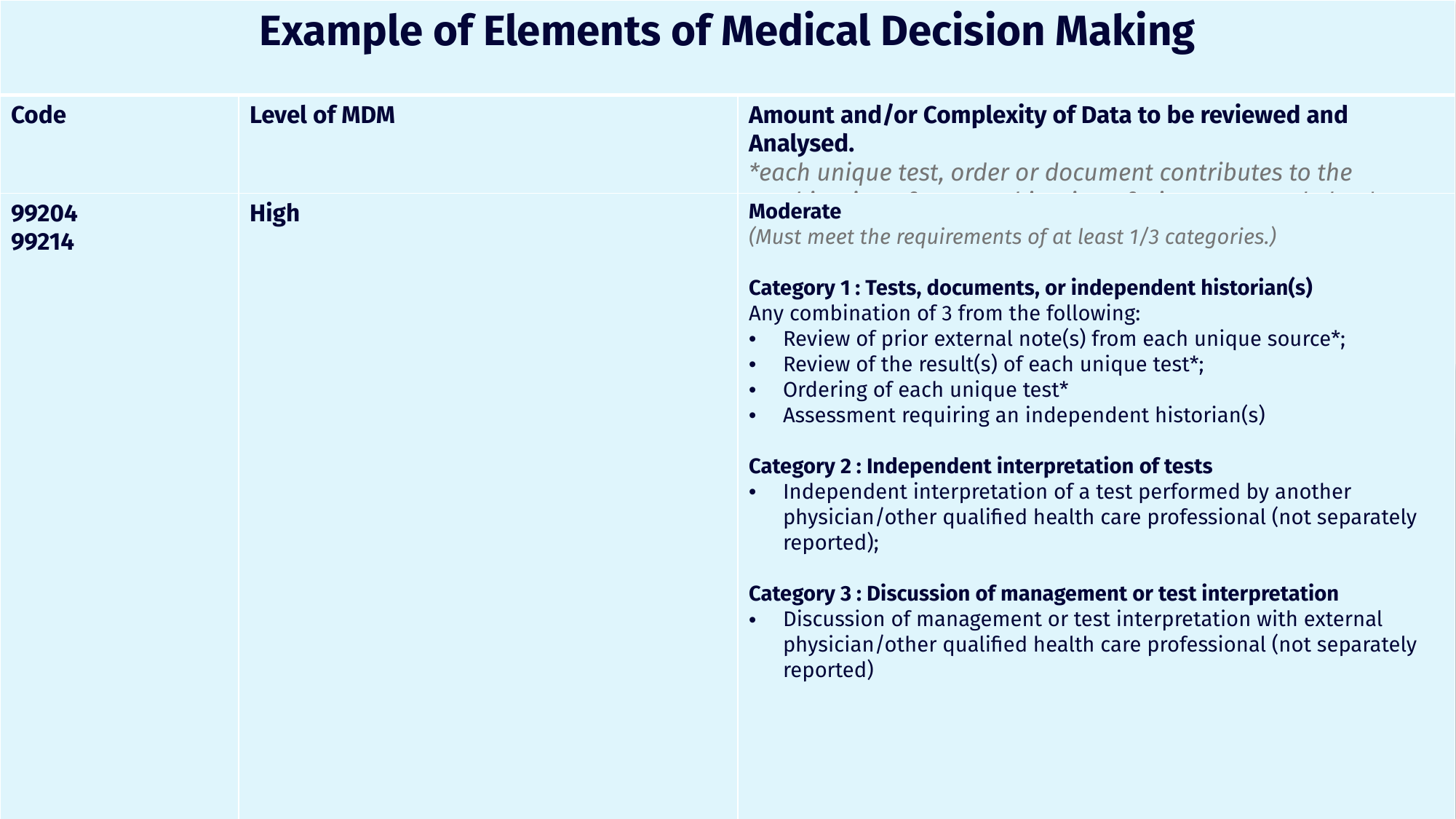

| Example of Elements of Medical Decision Making |
| --- |
| Code | Level of MDM | Amount and/or Complexity of Data to be reviewed and Analysed. \*each unique test, order or document contributes to the combination of 2 or combination of 3 in category 1 below\* |
| --- | --- | --- |
| 99204 99214 | High | Moderate (Must meet the requirements of at least 1/3 categories.) Category 1 : Tests, documents, or independent historian(s) Any combination of 3 from the following: Review of prior external note(s) from each unique source\*; Review of the result(s) of each unique test\*; Ordering of each unique test\* Assessment requiring an independent historian(s) Category 2 : Independent interpretation of tests Independent interpretation of a test performed by another physician/other qualified health care professional (not separately reported); Category 3 : Discussion of management or test interpretation Discussion of management or test interpretation with external physician/other qualified health care professional (not separately reported) |
| --- | --- | --- |